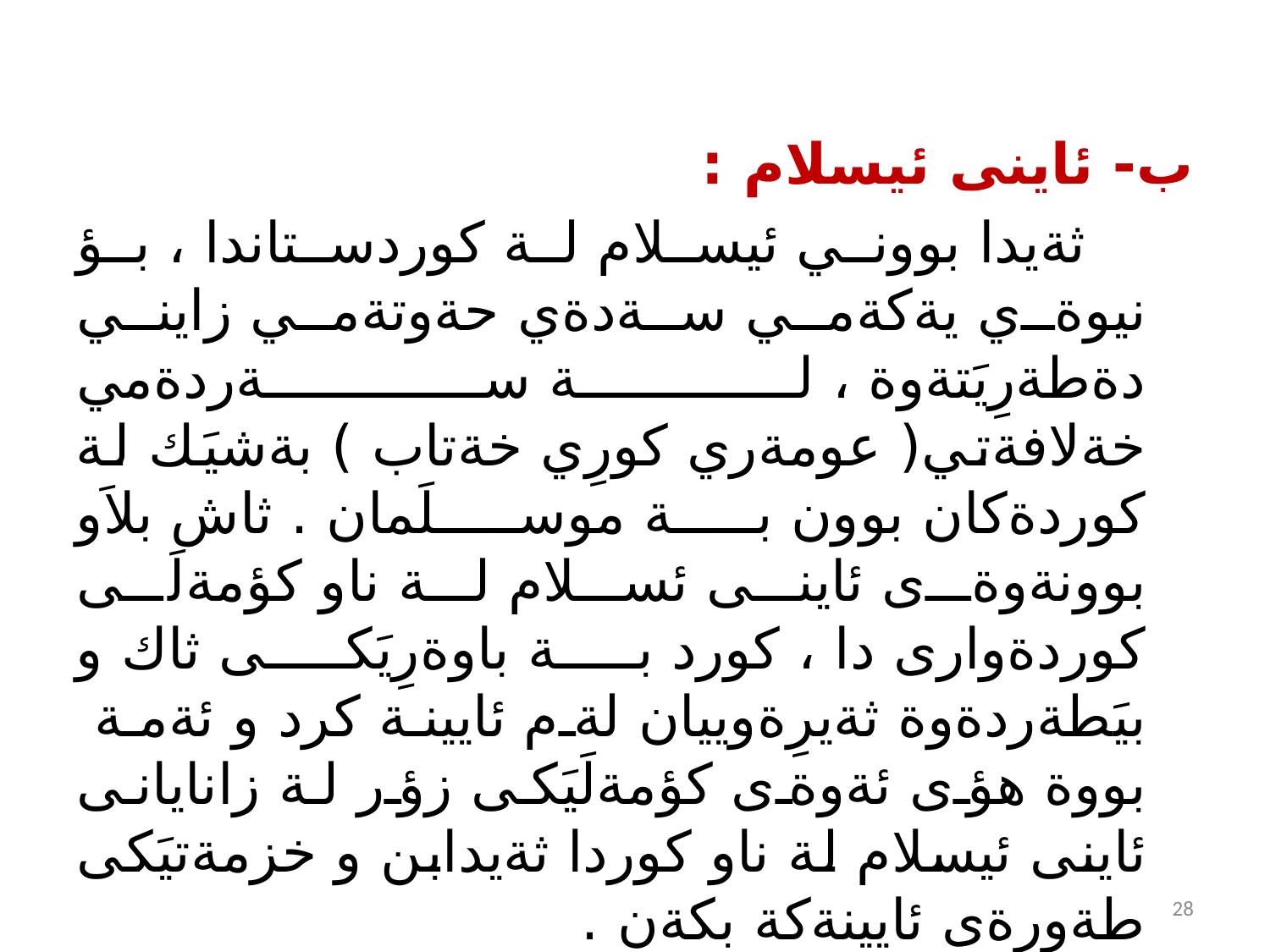

ب- ئاينى ئيسلام :
      ثةيدا بووني ئيسلام لة كوردستاندا ، بؤ نيوةي يةكةمي سةدةي حةوتةمي زايني دةطةرِيَتةوة ، لة سةردةمي خةلافةتي( عومةري كورِي خةتاب ) بةشيَك لة كوردةكان بوون بة موسلَمان . ثاش بلاَو بوونةوةى ئاينى ئسلام لة ناو كؤمةلَى كوردةوارى دا ، كورد بة باوةرِيَكى ثاك و بيَطةردةوة ثةيرِةوييان لةم ئايينة كرد و ئةمة  بووة هؤى ئةوةى كؤمةلَيَكى زؤر لة زانايانى ئاينى ئيسلام لة ناو كوردا ثةيدابن و خزمةتيَكى طةورةى ئايينةكة بكةن .

28